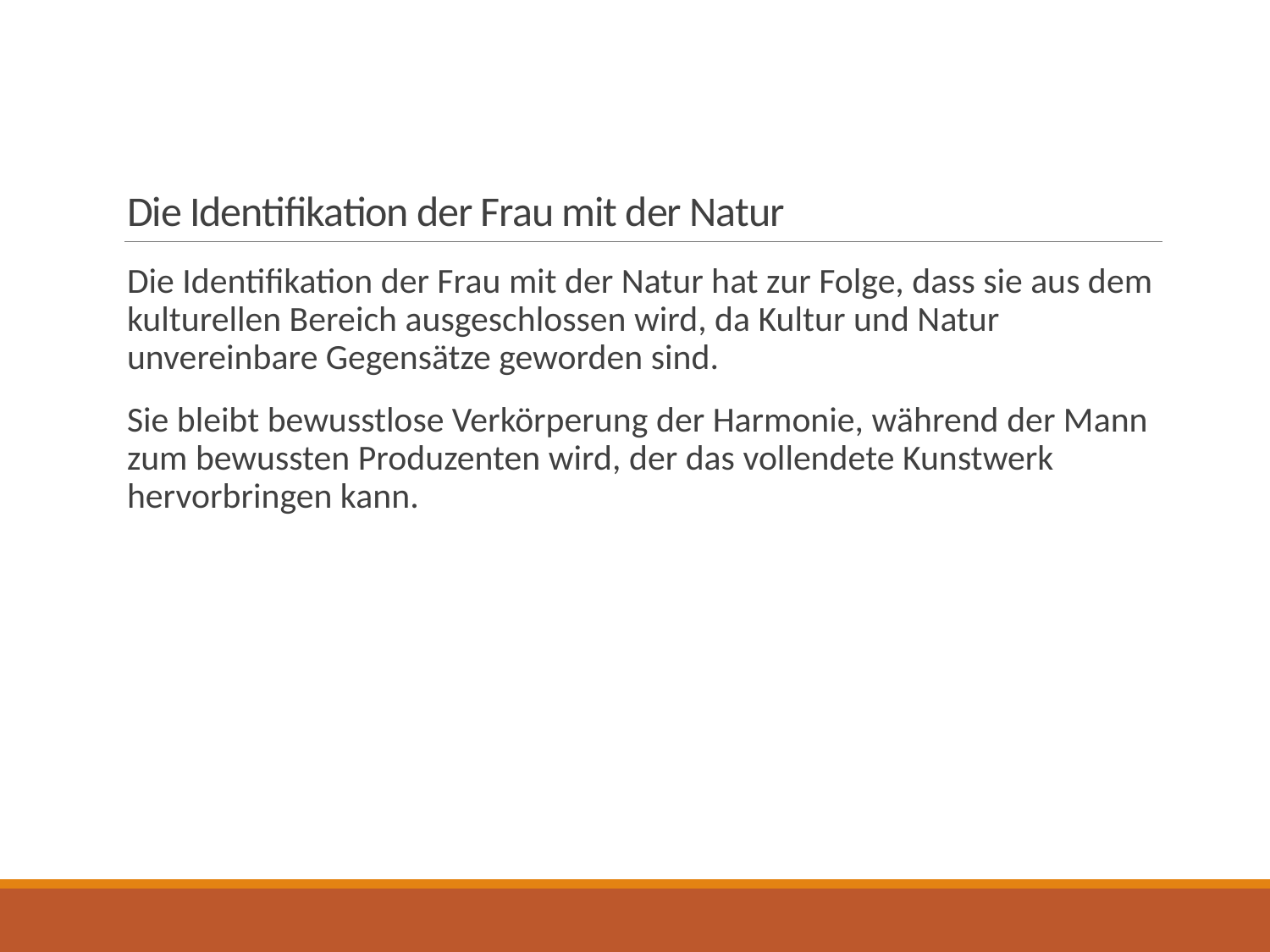

# Die Identifikation der Frau mit der Natur
Die Identifikation der Frau mit der Natur hat zur Folge, dass sie aus dem kulturellen Bereich ausgeschlossen wird, da Kultur und Natur unvereinbare Gegensätze geworden sind.
Sie bleibt bewusstlose Verkörperung der Harmonie, während der Mann zum bewussten Produzenten wird, der das vollendete Kunstwerk hervorbringen kann.